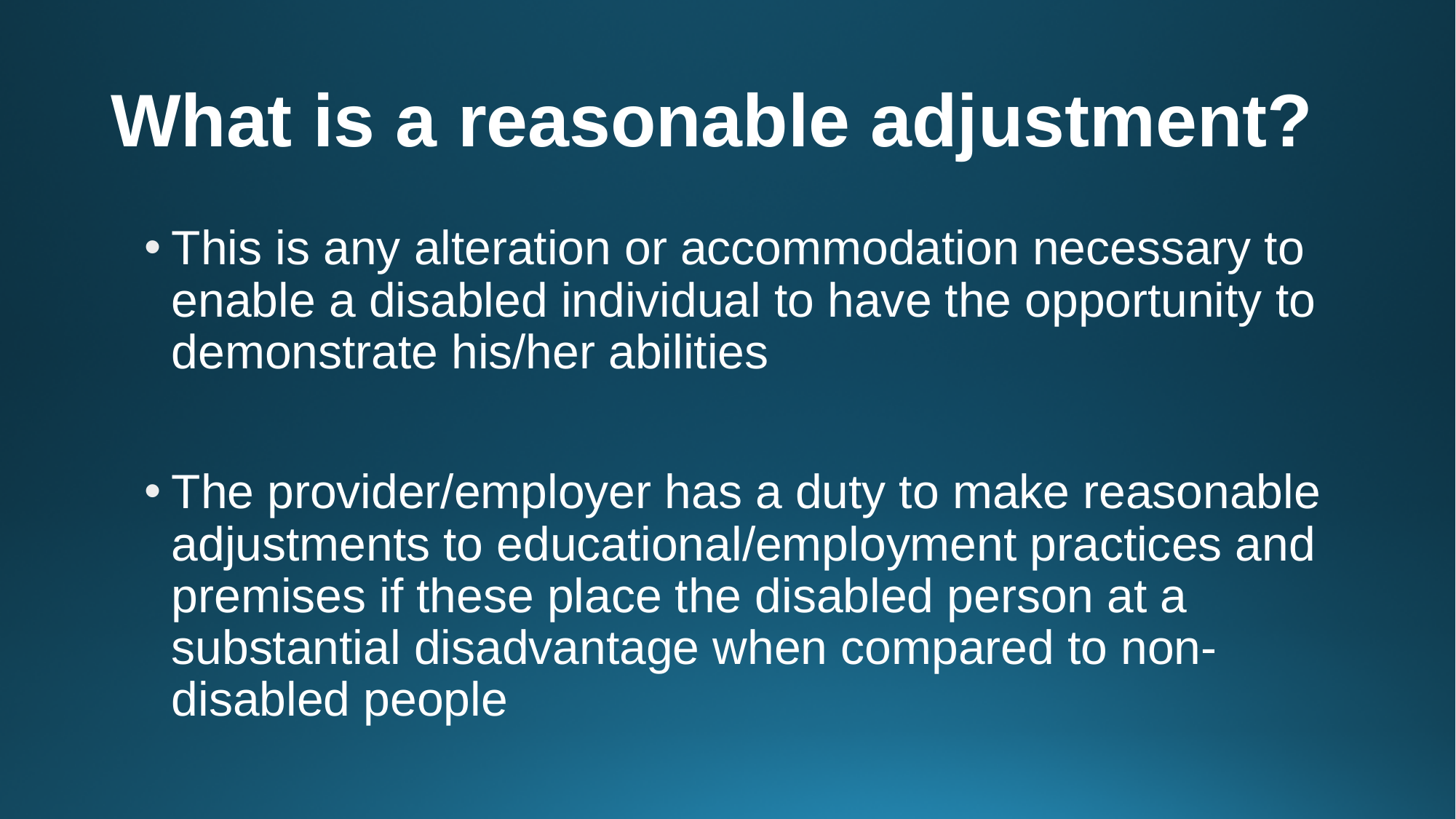

# What is a reasonable adjustment?
This is any alteration or accommodation necessary to enable a disabled individual to have the opportunity to demonstrate his/her abilities

The provider/employer has a duty to make reasonable adjustments to educational/employment practices and premises if these place the disabled person at a substantial disadvantage when compared to non-disabled people